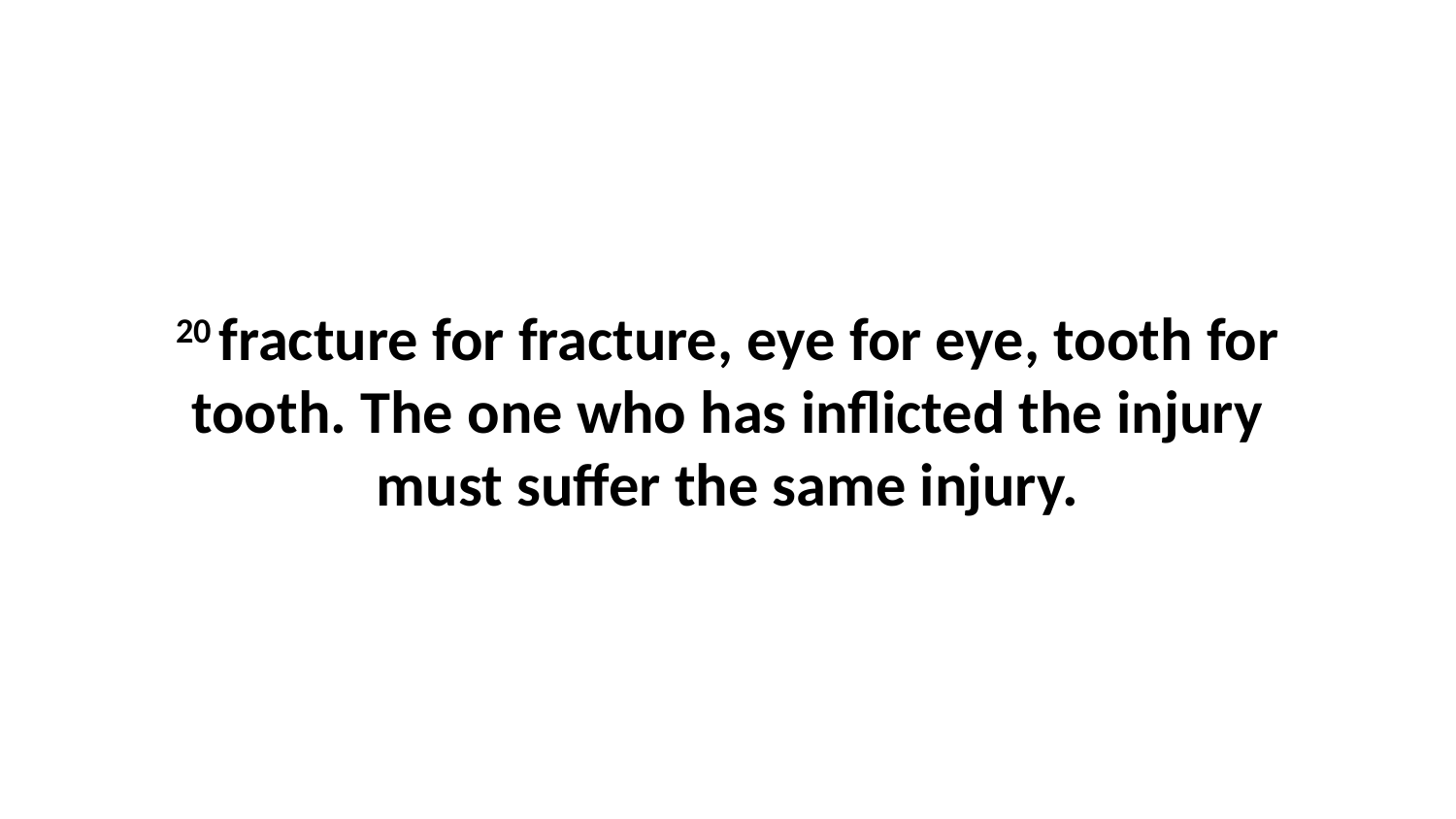

20 fracture for fracture, eye for eye, tooth for tooth. The one who has inflicted the injury must suffer the same injury.